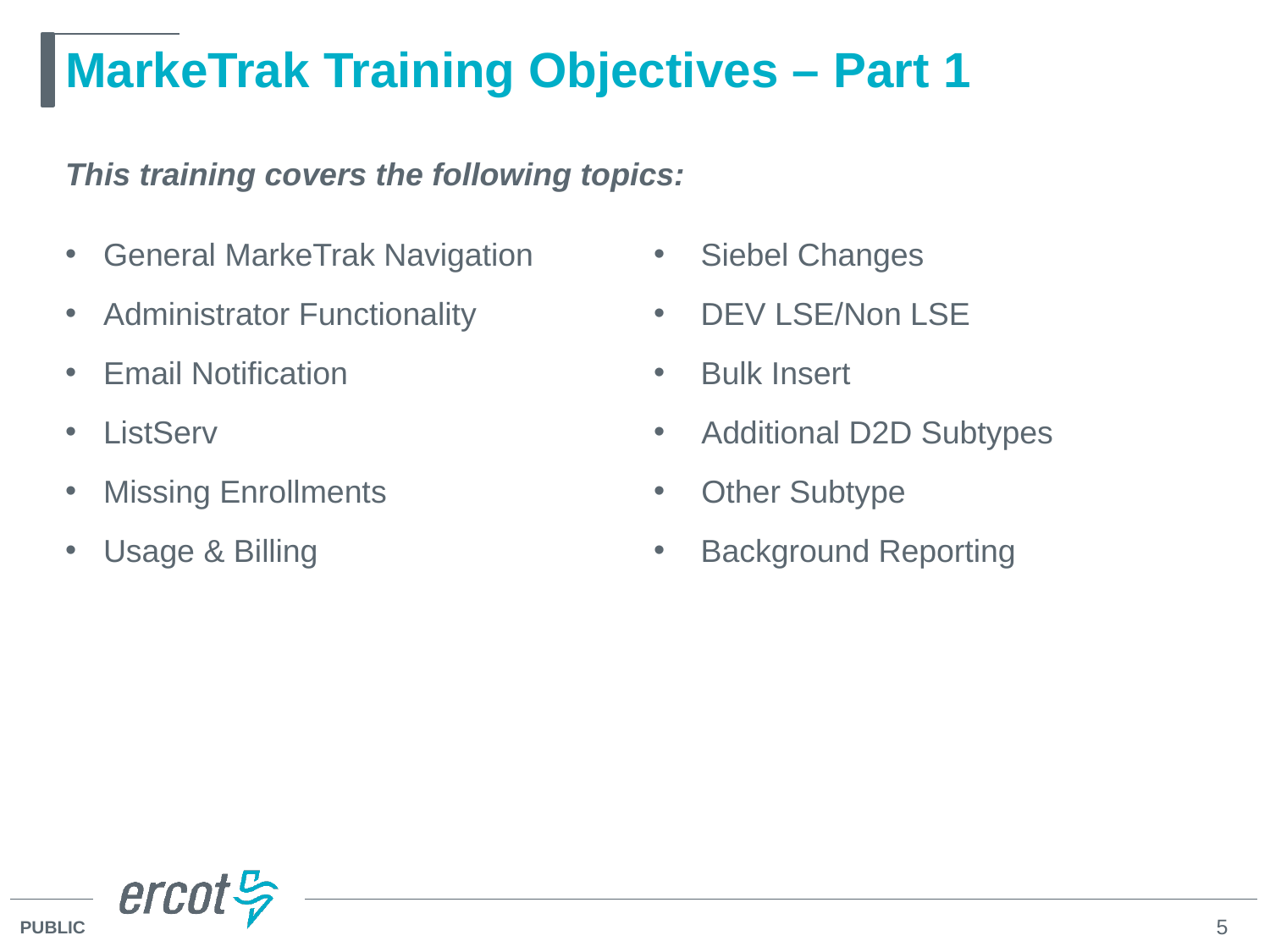

# MarkeTrak Training Objectives – Part 1
This training covers the following topics:
General MarkeTrak Navigation
Administrator Functionality
Email Notification
ListServ
Missing Enrollments
Usage & Billing

 Siebel Changes
 DEV LSE/Non LSE
 Bulk Insert
Additional D2D Subtypes
Other Subtype
 Background Reporting

5